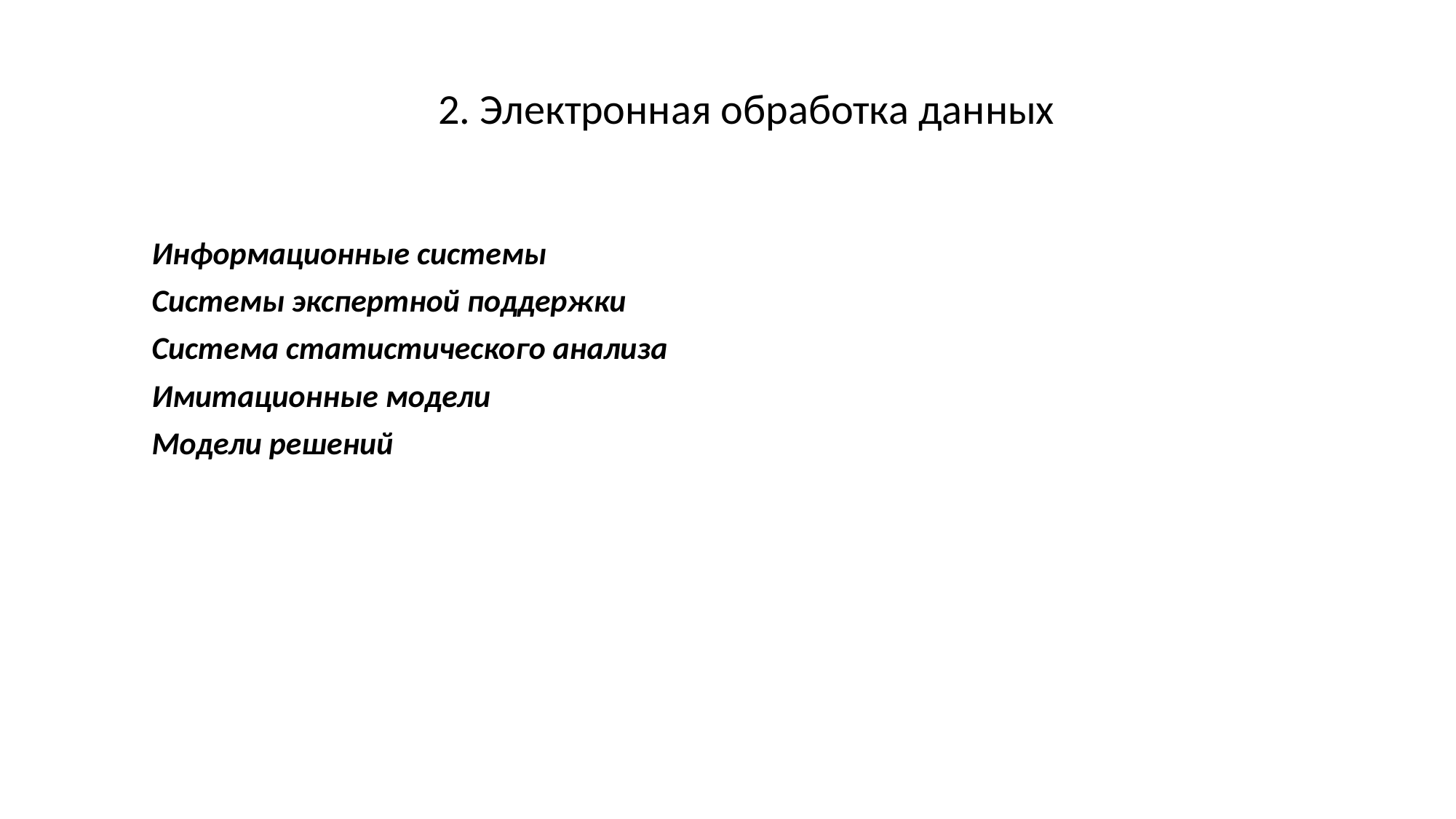

2. Электронная обработка данных
Информационные системы
Системы экспертной поддержки
Система статистического анализа
Имитационные модели
Модели решений